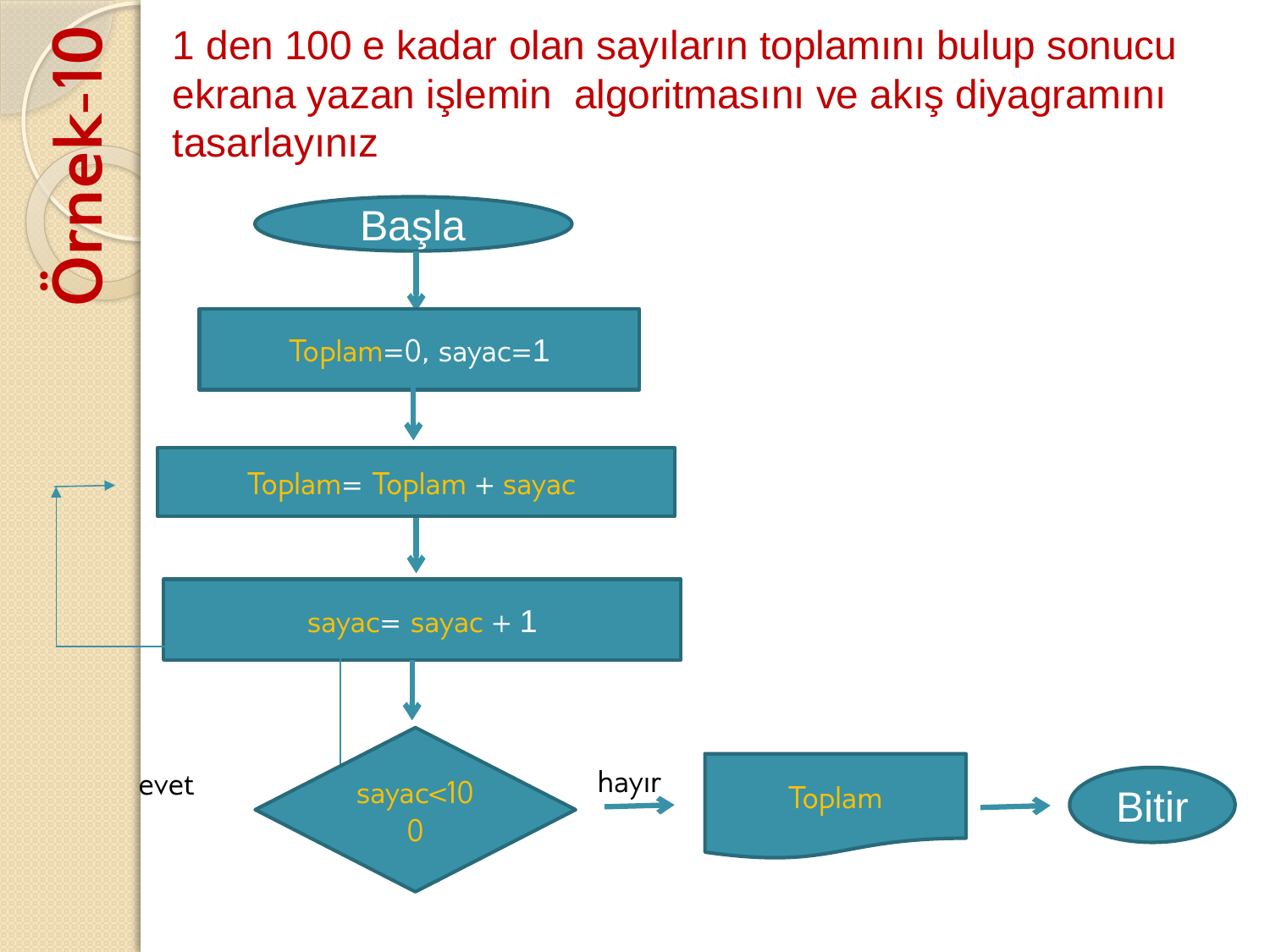

# 1 den 100 e kadar olan sayıların toplamını bulup sonucu ekrana yazan işlemin  algoritmasını ve akış diyagramını tasarlayınız
Örnek-10
Başla
Toplam=0, sayac=1
Toplam= Toplam + sayac
sayac= sayac + 1
sayac<100
Toplam
hayır
evet
Bitir